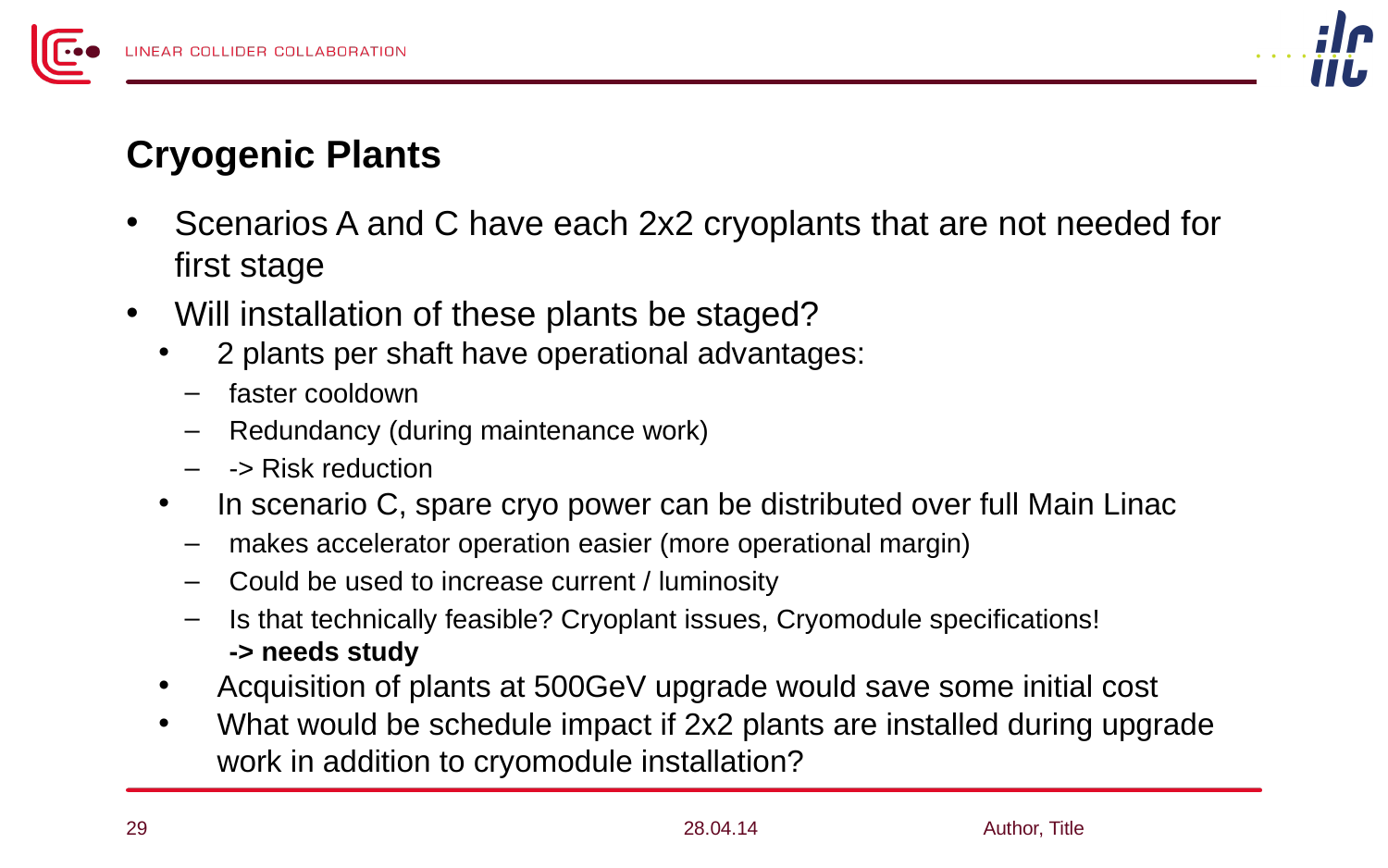

# Cryogenic Plants
Scenarios A and C have each 2x2 cryoplants that are not needed for first stage
Will installation of these plants be staged?
2 plants per shaft have operational advantages:
faster cooldown
Redundancy (during maintenance work)
-> Risk reduction
In scenario C, spare cryo power can be distributed over full Main Linac
makes accelerator operation easier (more operational margin)
Could be used to increase current / luminosity
Is that technically feasible? Cryoplant issues, Cryomodule specifications!
-> needs study
Acquisition of plants at 500GeV upgrade would save some initial cost
What would be schedule impact if 2x2 plants are installed during upgrade work in addition to cryomodule installation?

29
28.04.14
Author, Title